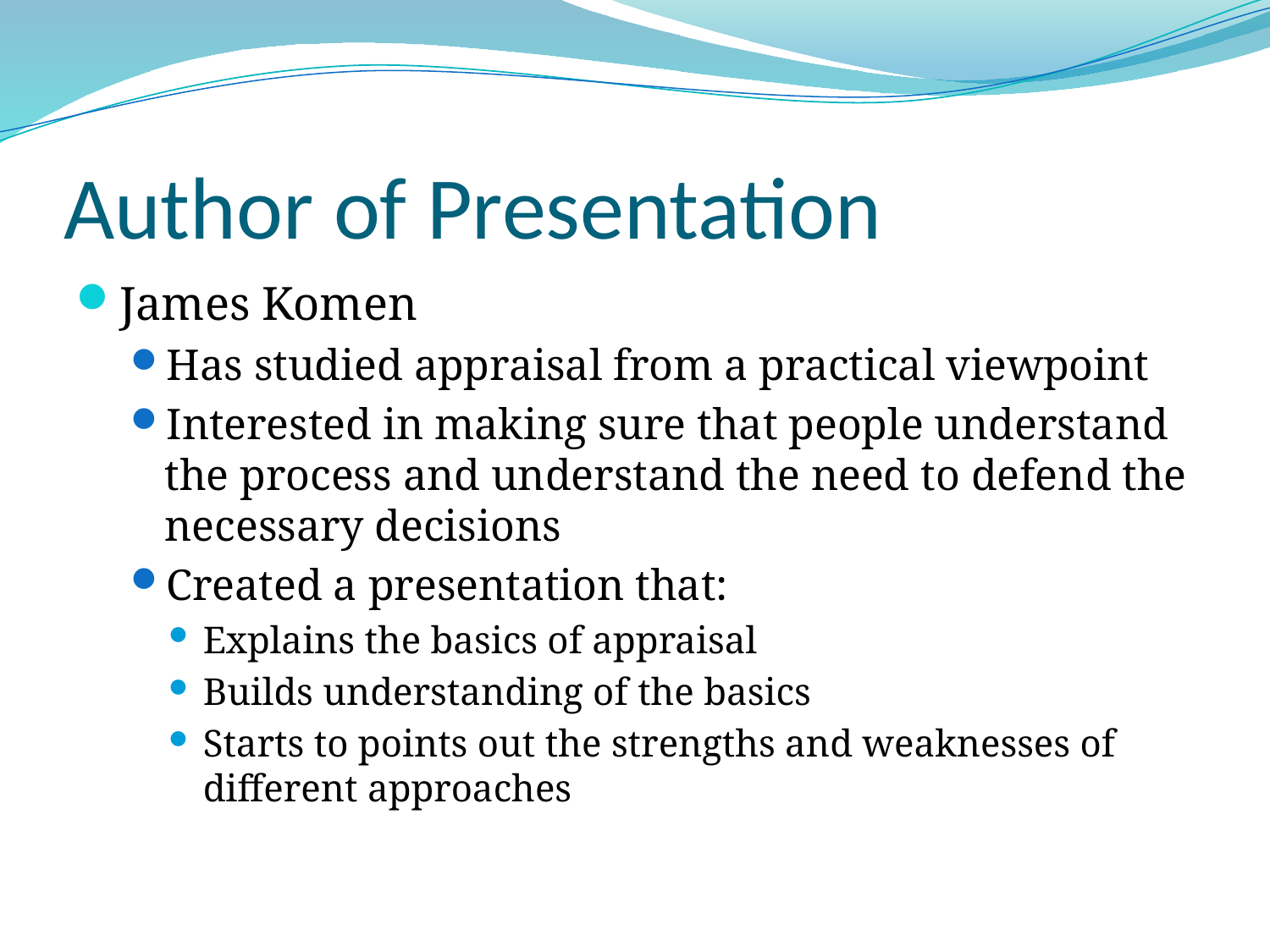

# Author of Presentation
James Komen
Has studied appraisal from a practical viewpoint
Interested in making sure that people understand the process and understand the need to defend the necessary decisions
Created a presentation that:
Explains the basics of appraisal
Builds understanding of the basics
Starts to points out the strengths and weaknesses of different approaches